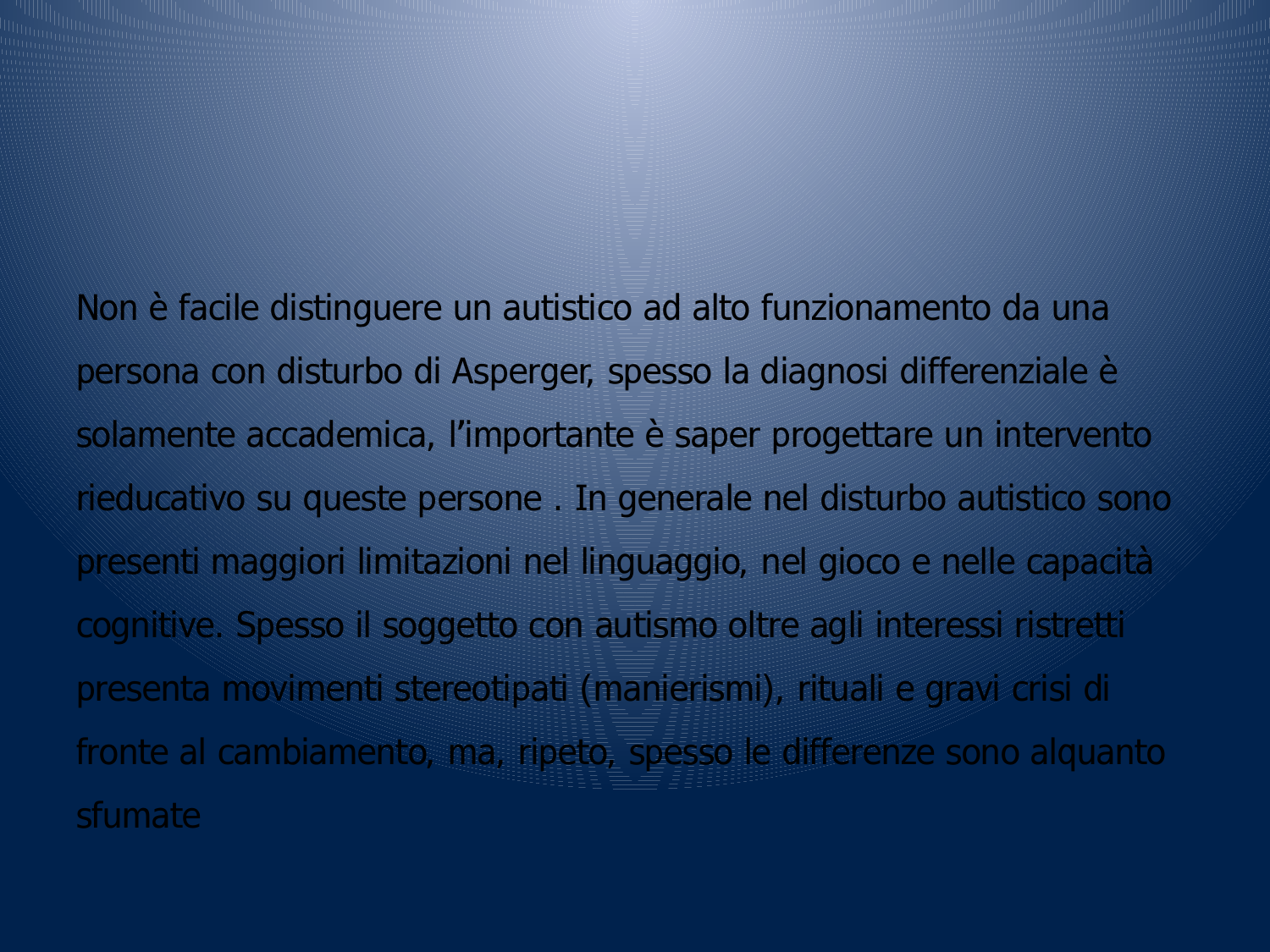

#
Non è facile distinguere un autistico ad alto funzionamento da una persona con disturbo di Asperger, spesso la diagnosi differenziale è solamente accademica, l’importante è saper progettare un intervento rieducativo su queste persone . In generale nel disturbo autistico sono presenti maggiori limitazioni nel linguaggio, nel gioco e nelle capacità cognitive. Spesso il soggetto con autismo oltre agli interessi ristretti presenta movimenti stereotipati (manierismi), rituali e gravi crisi di fronte al cambiamento, ma, ripeto, spesso le differenze sono alquanto sfumate